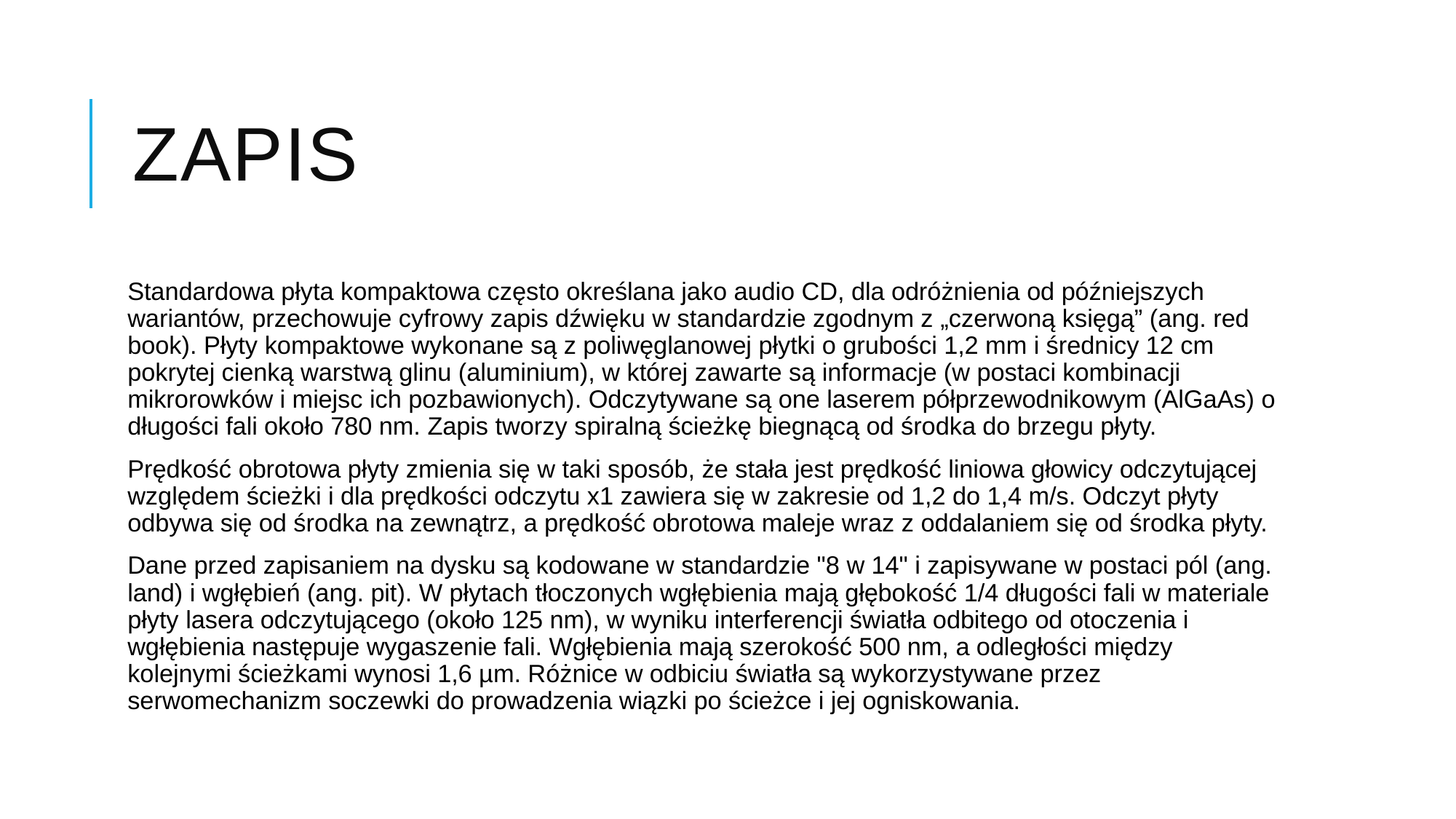

# Zapis
Standardowa płyta kompaktowa często określana jako audio CD, dla odróżnienia od późniejszych wariantów, przechowuje cyfrowy zapis dźwięku w standardzie zgodnym z „czerwoną księgą” (ang. red book). Płyty kompaktowe wykonane są z poliwęglanowej płytki o grubości 1,2 mm i średnicy 12 cm pokrytej cienką warstwą glinu (aluminium), w której zawarte są informacje (w postaci kombinacji mikrorowków i miejsc ich pozbawionych). Odczytywane są one laserem półprzewodnikowym (AlGaAs) o długości fali około 780 nm. Zapis tworzy spiralną ścieżkę biegnącą od środka do brzegu płyty.
Prędkość obrotowa płyty zmienia się w taki sposób, że stała jest prędkość liniowa głowicy odczytującej względem ścieżki i dla prędkości odczytu x1 zawiera się w zakresie od 1,2 do 1,4 m/s. Odczyt płyty odbywa się od środka na zewnątrz, a prędkość obrotowa maleje wraz z oddalaniem się od środka płyty.
Dane przed zapisaniem na dysku są kodowane w standardzie "8 w 14" i zapisywane w postaci pól (ang. land) i wgłębień (ang. pit). W płytach tłoczonych wgłębienia mają głębokość 1/4 długości fali w materiale płyty lasera odczytującego (około 125 nm), w wyniku interferencji światła odbitego od otoczenia i wgłębienia następuje wygaszenie fali. Wgłębienia mają szerokość 500 nm, a odległości między kolejnymi ścieżkami wynosi 1,6 µm. Różnice w odbiciu światła są wykorzystywane przez serwomechanizm soczewki do prowadzenia wiązki po ścieżce i jej ogniskowania.